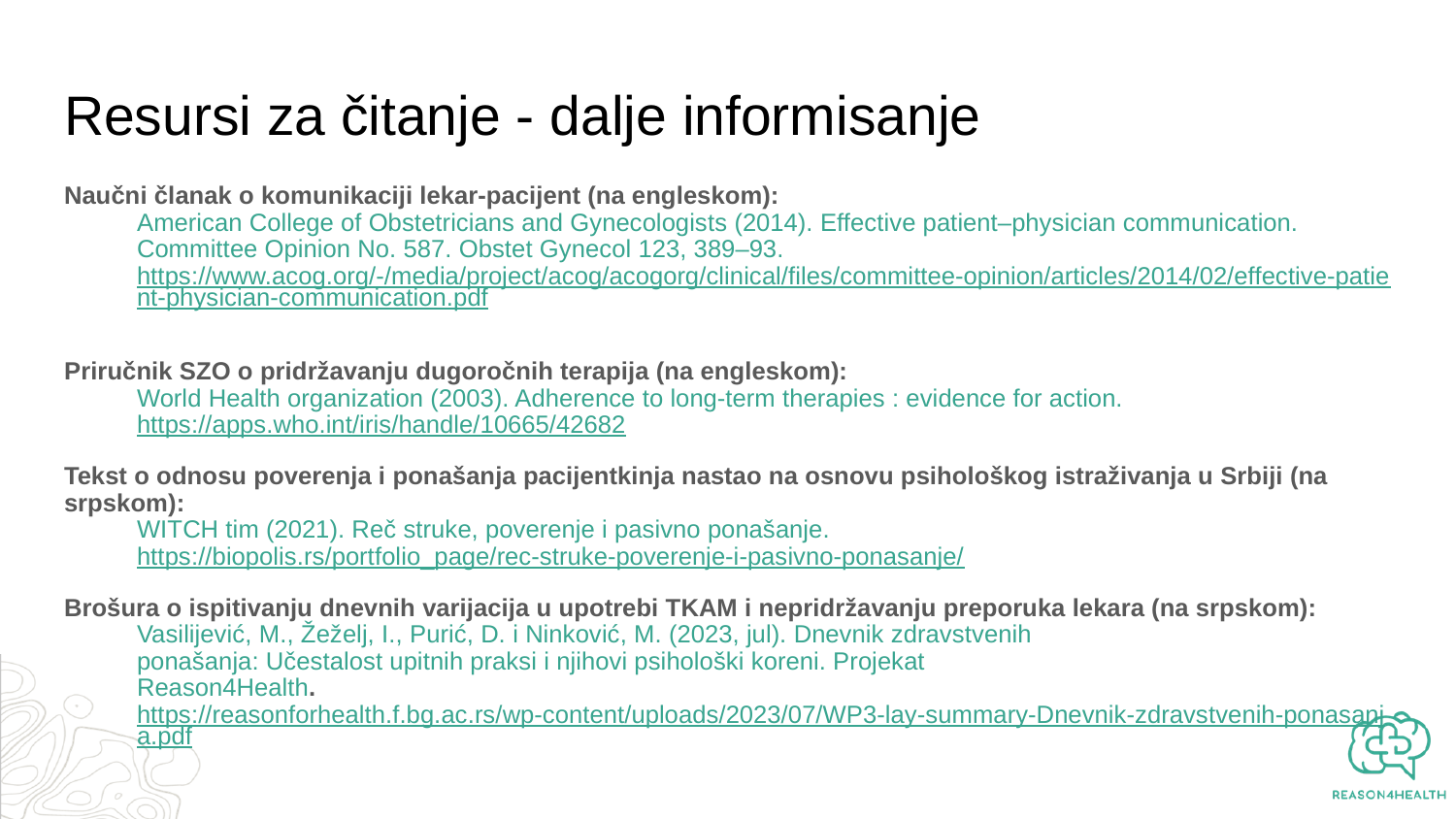

# Resursi za čitanje - dalje informisanje
Naučni članak o komunikaciji lekar-pacijent (na engleskom):
American College of Obstetricians and Gynecologists (2014). Effective patient–physician communication. Committee Opinion No. 587. Obstet Gynecol 123, 389–93. https://www.acog.org/-/media/project/acog/acogorg/clinical/files/committee-opinion/articles/2014/02/effective-patient-physician-communication.pdf
Priručnik SZO o pridržavanju dugoročnih terapija (na engleskom):
World Health organization (2003). Adherence to long-term therapies : evidence for action. https://apps.who.int/iris/handle/10665/42682
Tekst o odnosu poverenja i ponašanja pacijentkinja nastao na osnovu psihološkog istraživanja u Srbiji (na srpskom):
WITCH tim (2021). Reč struke, poverenje i pasivno ponašanje. https://biopolis.rs/portfolio_page/rec-struke-poverenje-i-pasivno-ponasanje/
Brošura o ispitivanju dnevnih varijacija u upotrebi TKAM i nepridržavanju preporuka lekara (na srpskom):
Vasilijević, M., Žeželj, I., Purić, D. i Ninković, M. (2023, jul). Dnevnik zdravstvenih
ponašanja: Učestalost upitnih praksi i njihovi psihološki koreni. Projekat
Reason4Health. https://reasonforhealth.f.bg.ac.rs/wp-content/uploads/2023/07/WP3-lay-summary-Dnevnik-zdravstvenih-ponasanja.pdf